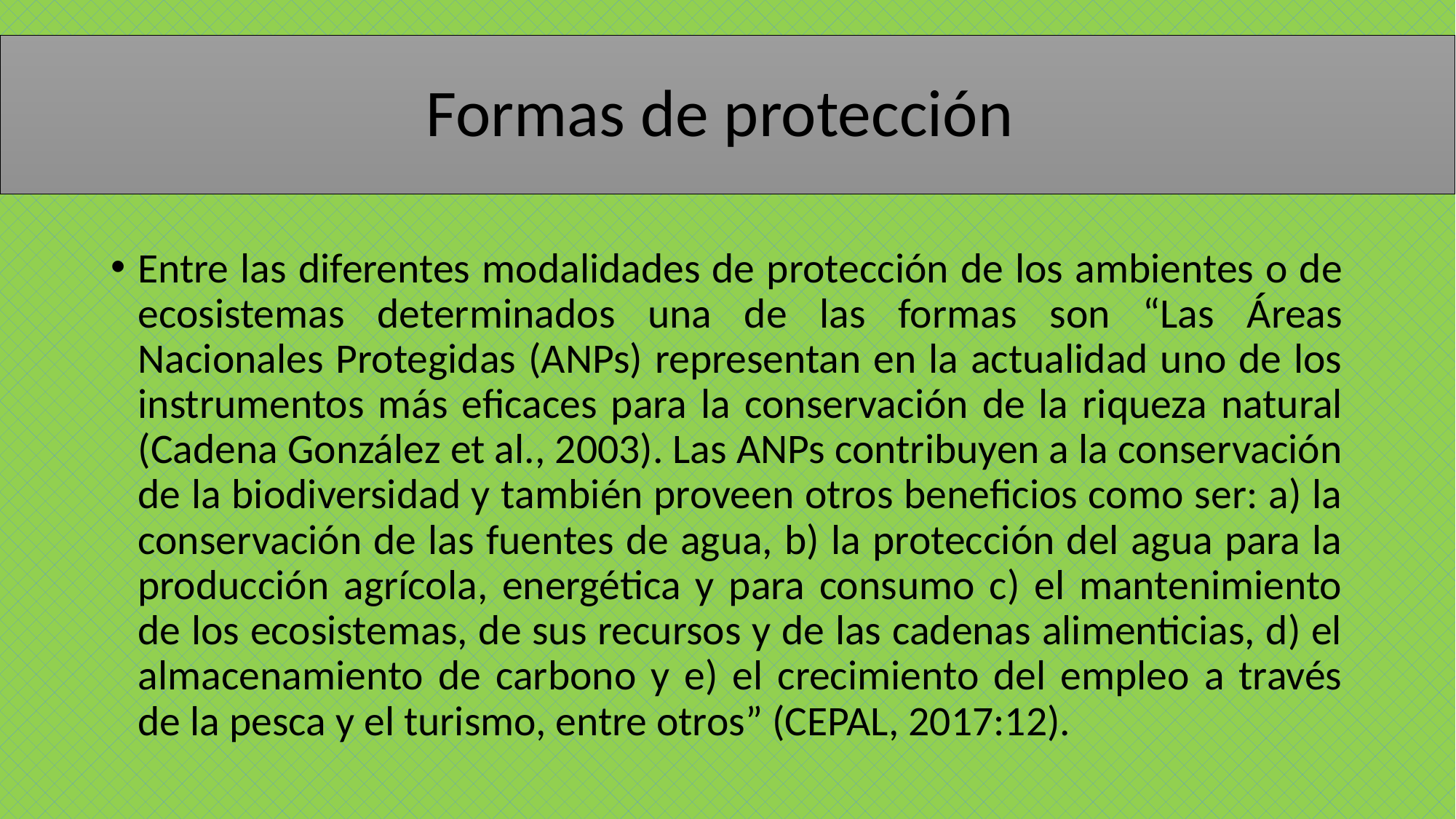

# Formas de protección
Entre las diferentes modalidades de protección de los ambientes o de ecosistemas determinados una de las formas son “Las Áreas Nacionales Protegidas (ANPs) representan en la actualidad uno de los instrumentos más eficaces para la conservación de la riqueza natural (Cadena González et al., 2003). Las ANPs contribuyen a la conservación de la biodiversidad y también proveen otros beneficios como ser: a) la conservación de las fuentes de agua, b) la protección del agua para la producción agrícola, energética y para consumo c) el mantenimiento de los ecosistemas, de sus recursos y de las cadenas alimenticias, d) el almacenamiento de carbono y e) el crecimiento del empleo a través de la pesca y el turismo, entre otros” (CEPAL, 2017:12).